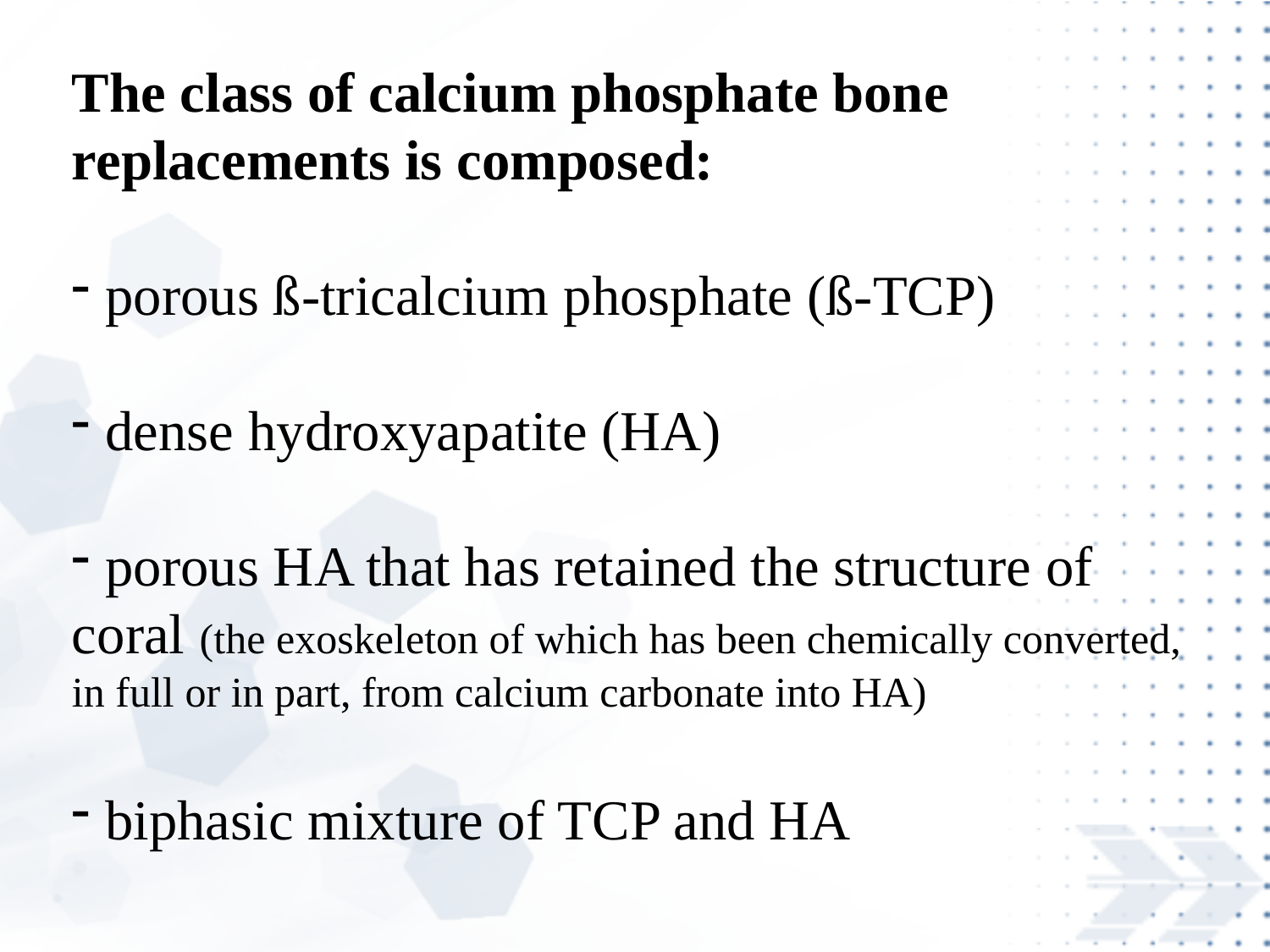

The class of calcium phosphate bone replacements is composed:

 porous ß-tricalcium phosphate (ß-TCP)

 dense hydroxyapatite (HA)

 porous HA that has retained the structure of coral (the exoskeleton of which has been chemically converted, in full or in part, from calcium carbonate into HA)

 biphasic mixture of TCP and HA